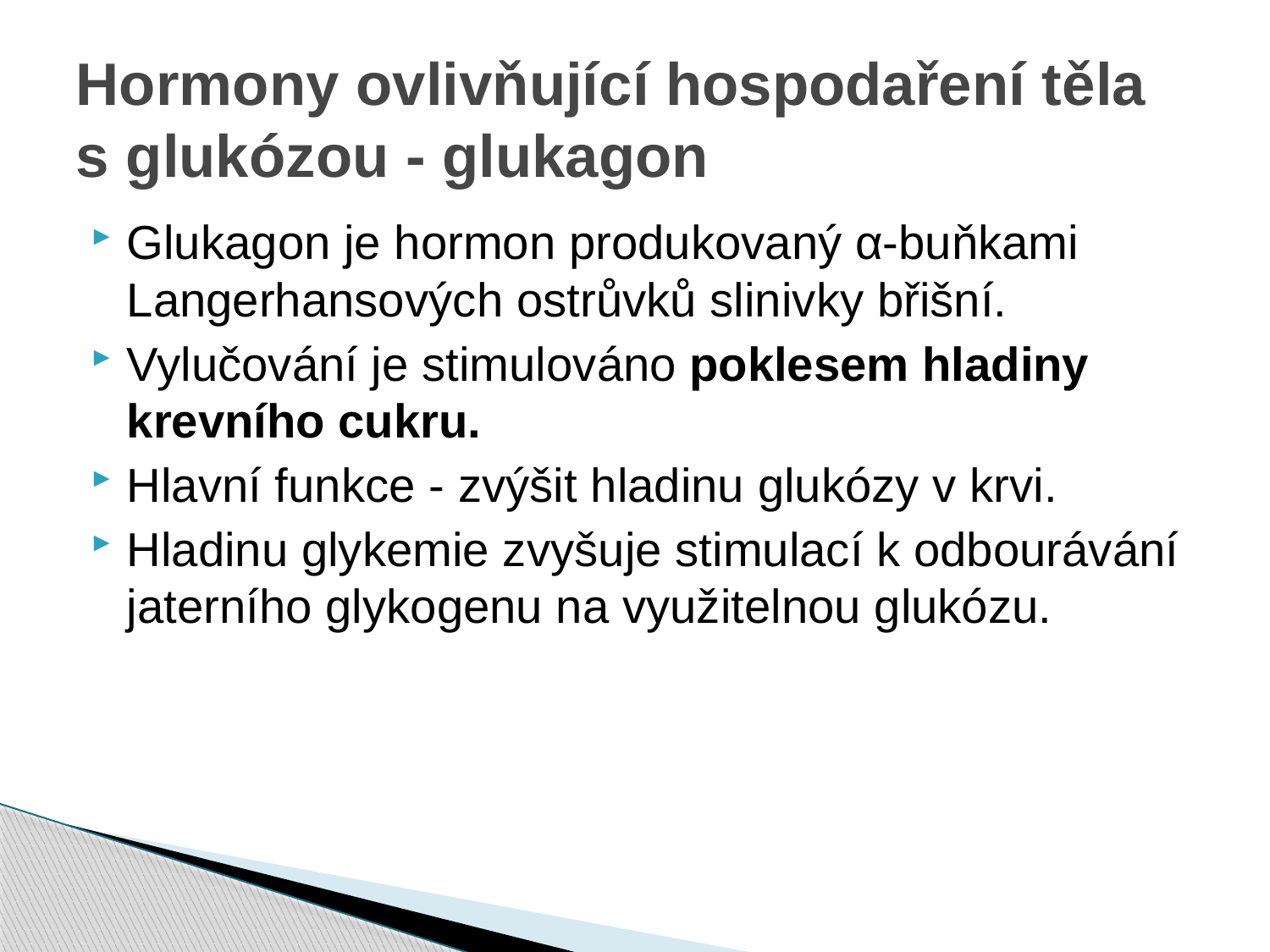

# Hormony ovlivňující hospodaření těla s glukózou - glukagon
Glukagon je hormon produkovaný α-buňkami Langerhansových ostrůvků slinivky břišní.
Vylučování je stimulováno poklesem hladiny krevního cukru.
Hlavní funkce - zvýšit hladinu glukózy v krvi.
Hladinu glykemie zvyšuje stimulací k odbourávání jaterního glykogenu na využitelnou glukózu.